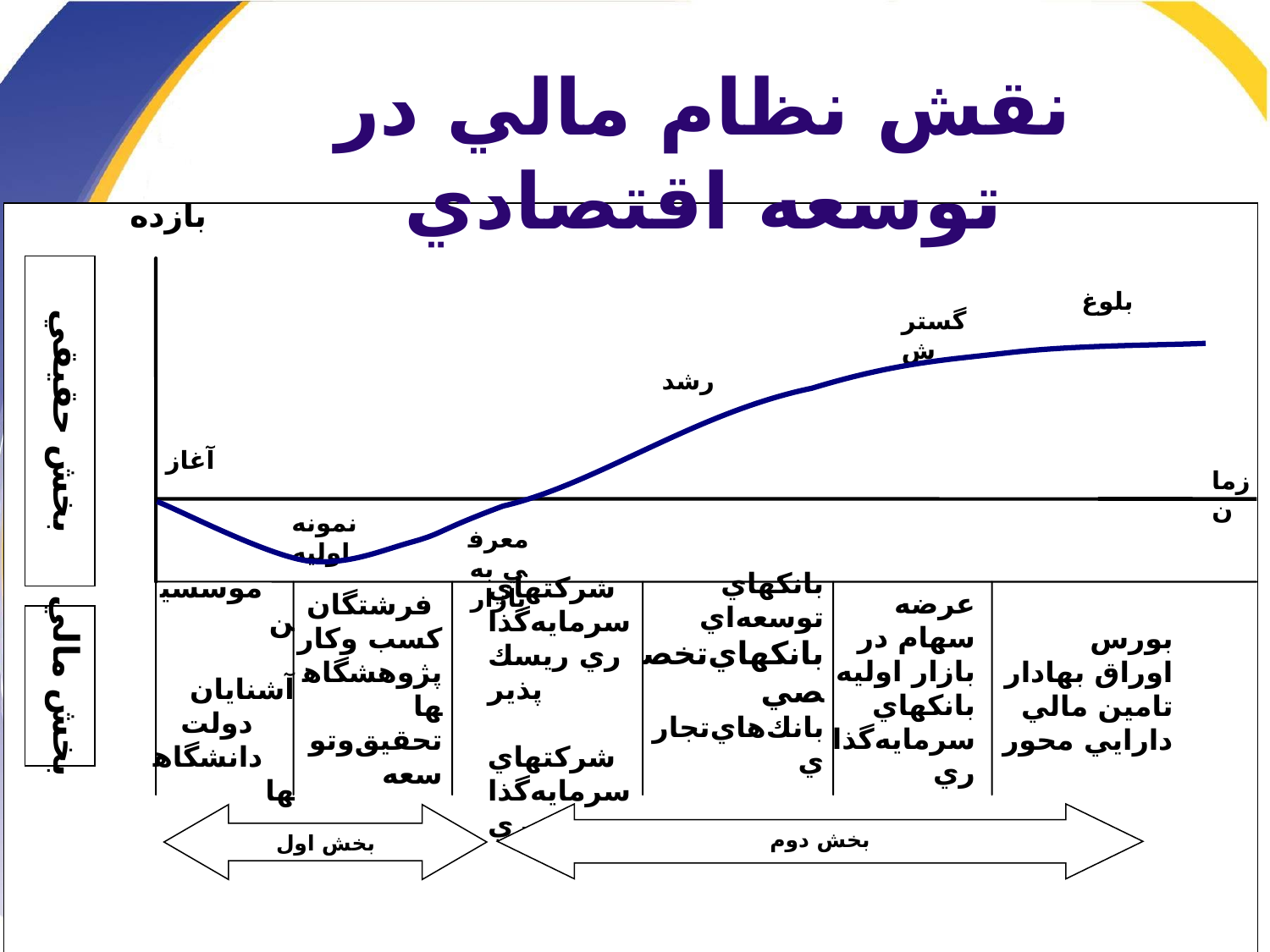

# نقش نظام مالي در توسعه اقتصادي
بازده

بخش حقيقي

بلوغ
گسترش

رشد
آغاز
زمان

نمونه اوليه
معرفي به بازار
عرضه سهام در بازار اوليه
 بانكهاي سرمايه‌گذاري
موسسين
 آشنايان
 دولت
دانشگاهها

 فرشتگان كسب وكار
پژوهشگاهها
تحقيق‌وتوسعه

 شركتهاي سرمايه‌گذاري ريسك پذير
 شركتهاي سرمايه‌گذاري
‌بانكهاي توسعه‌اي
بانكهاي‌تخصصي
بانك‌هاي‌تجاري

 بورس اوراق بهادار
 تامين مالي دارايي محور

بخش مالي

بخش دوم
بخش اول